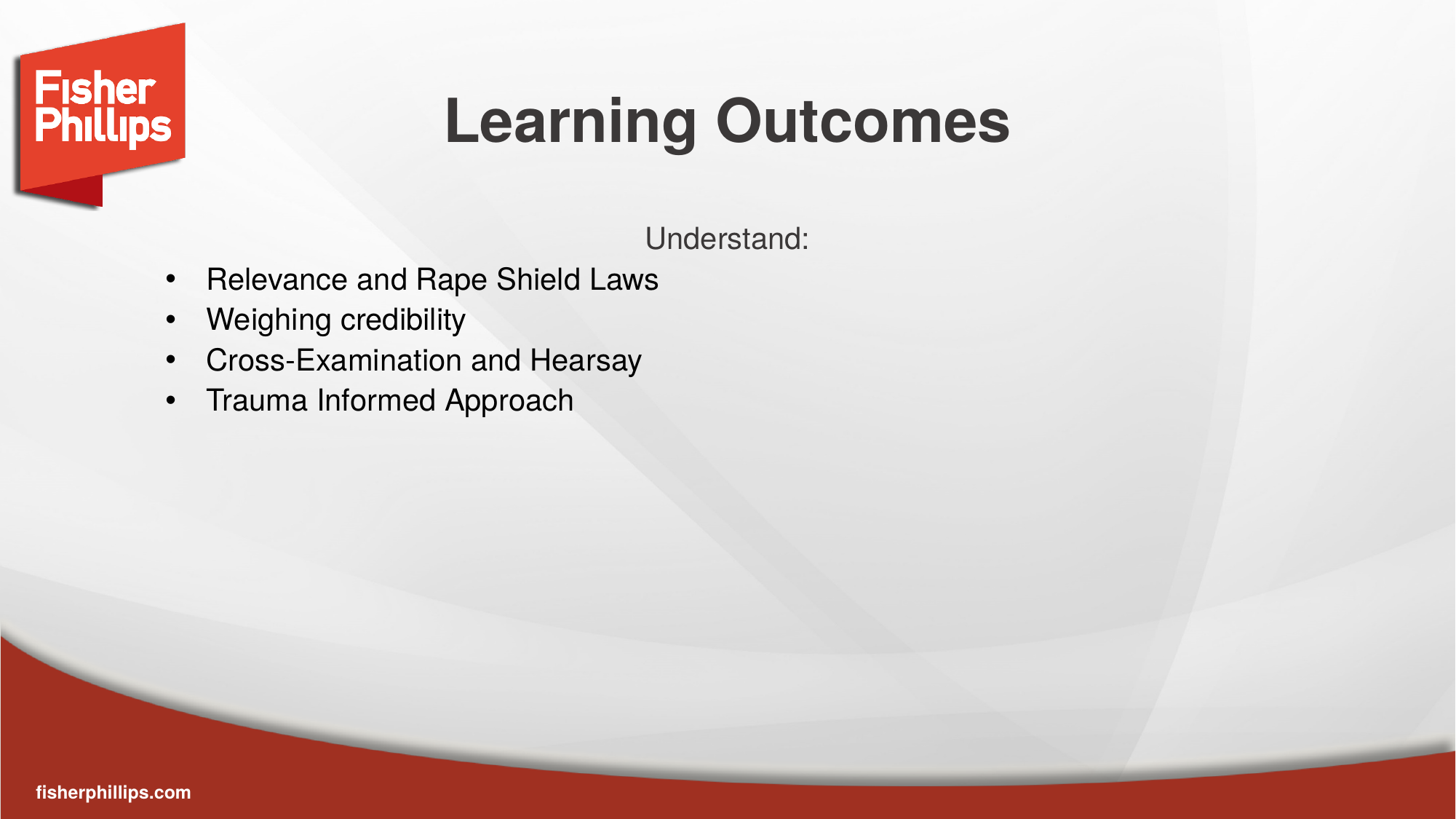

# Learning Outcomes
Understand:
Relevance and Rape Shield Laws
Weighing credibility
Cross-Examination and Hearsay
Trauma Informed Approach